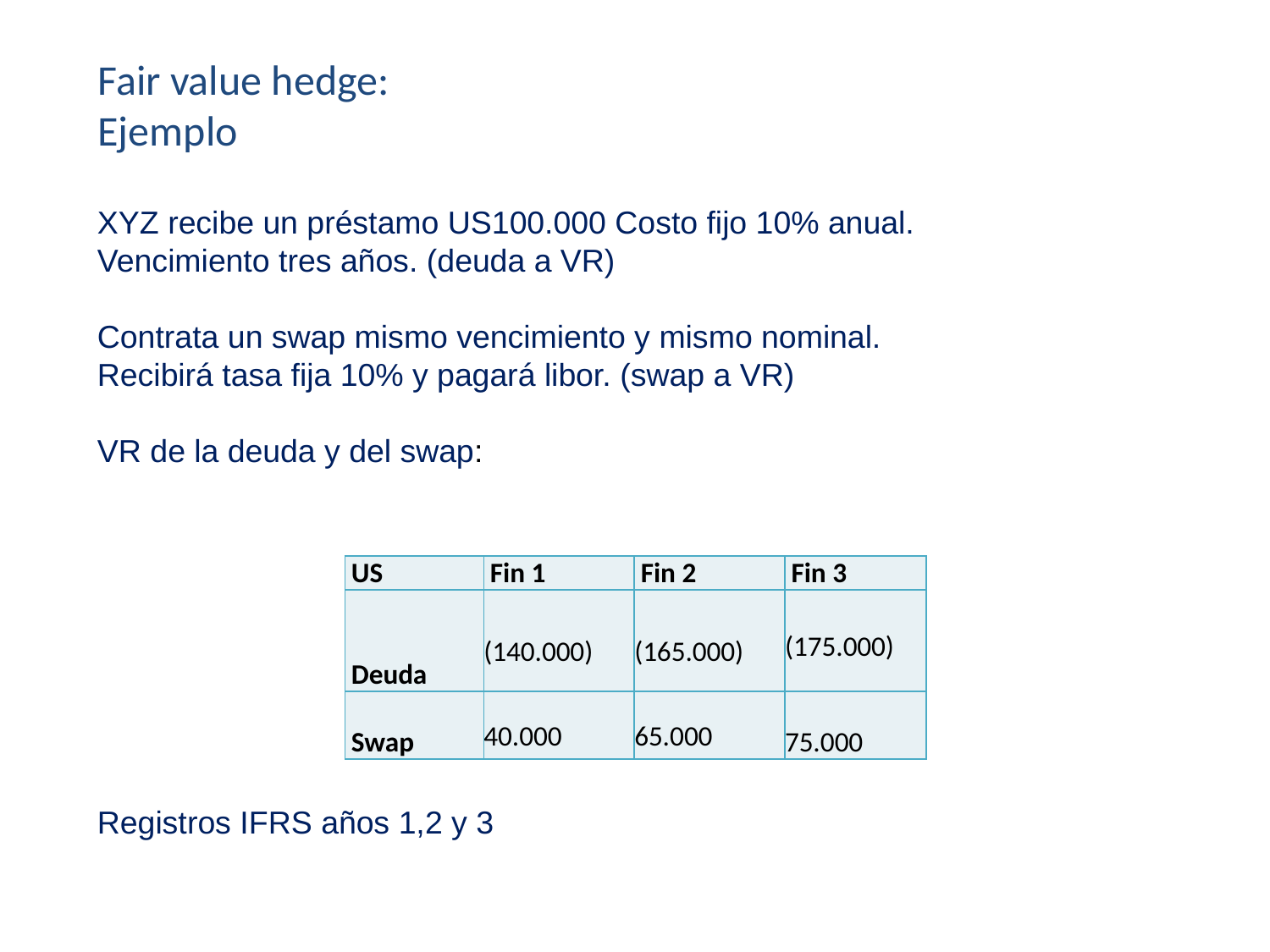

Fair value hedge:
Ejemplo
XYZ recibe un préstamo US100.000 Costo fijo 10% anual. Vencimiento tres años. (deuda a VR)

Contrata un swap mismo vencimiento y mismo nominal. Recibirá tasa fija 10% y pagará libor. (swap a VR)

VR de la deuda y del swap:
| US | Fin 1 | Fin 2 | Fin 3 |
| --- | --- | --- | --- |
| Deuda | (140.000) | (165.000) | (175.000) |
| Swap | 40.000 | 65.000 | 75.000 |
Registros IFRS años 1,2 y 3